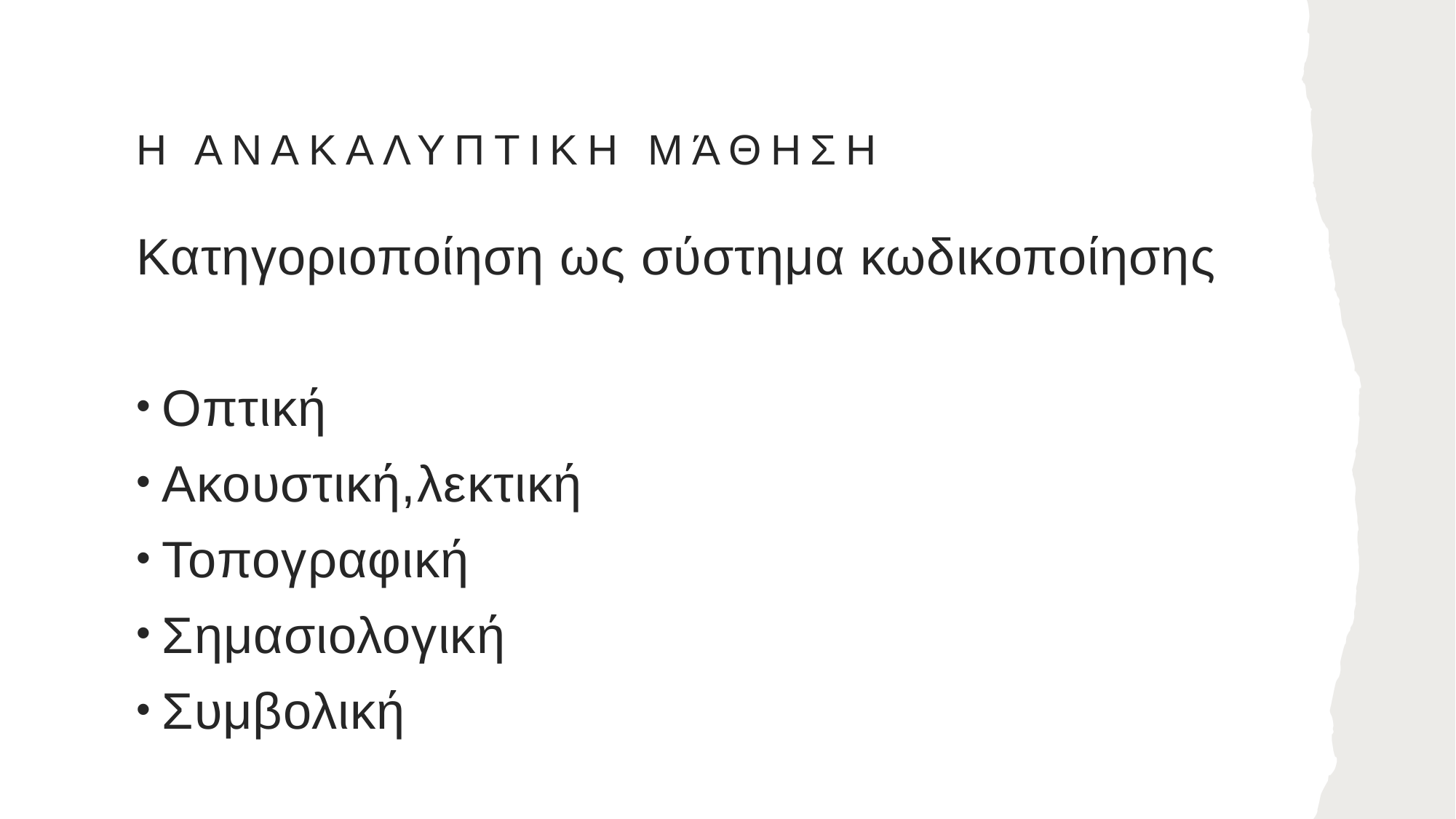

# Η Ανακαλυπτικη μάθηση
Κατηγοριοποίηση ως σύστημα κωδικοποίησης

Οπτική
Ακουστική,λεκτική
Τοπογραφική
Σημασιολογική
Συμβολική